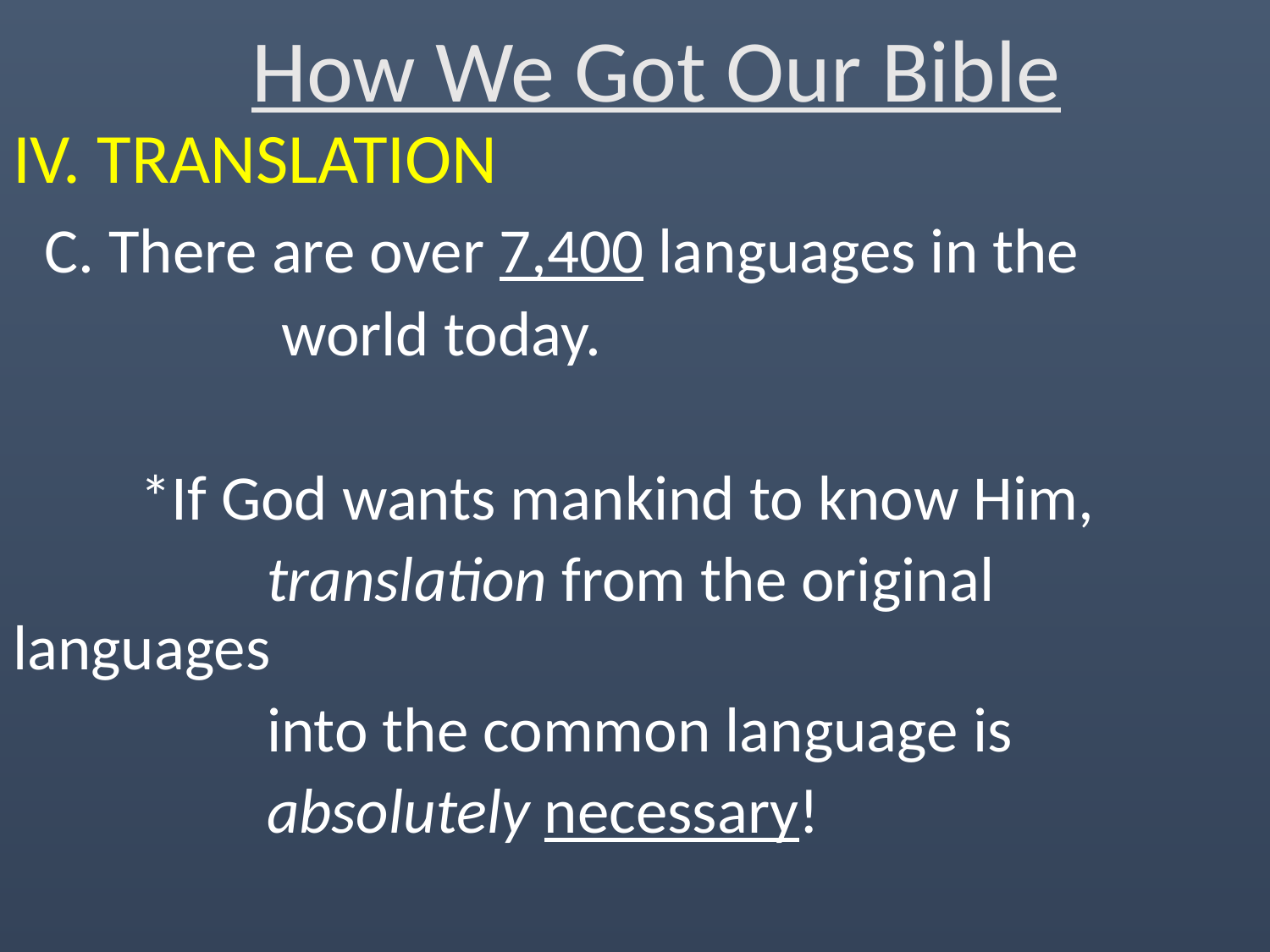

# How We Got Our Bible
IV. TRANSLATION
  C. There are over 7,400 languages in the
		 world today.

	*If God wants mankind to know Him,
		translation from the original languages
		into the common language is
		absolutely necessary!